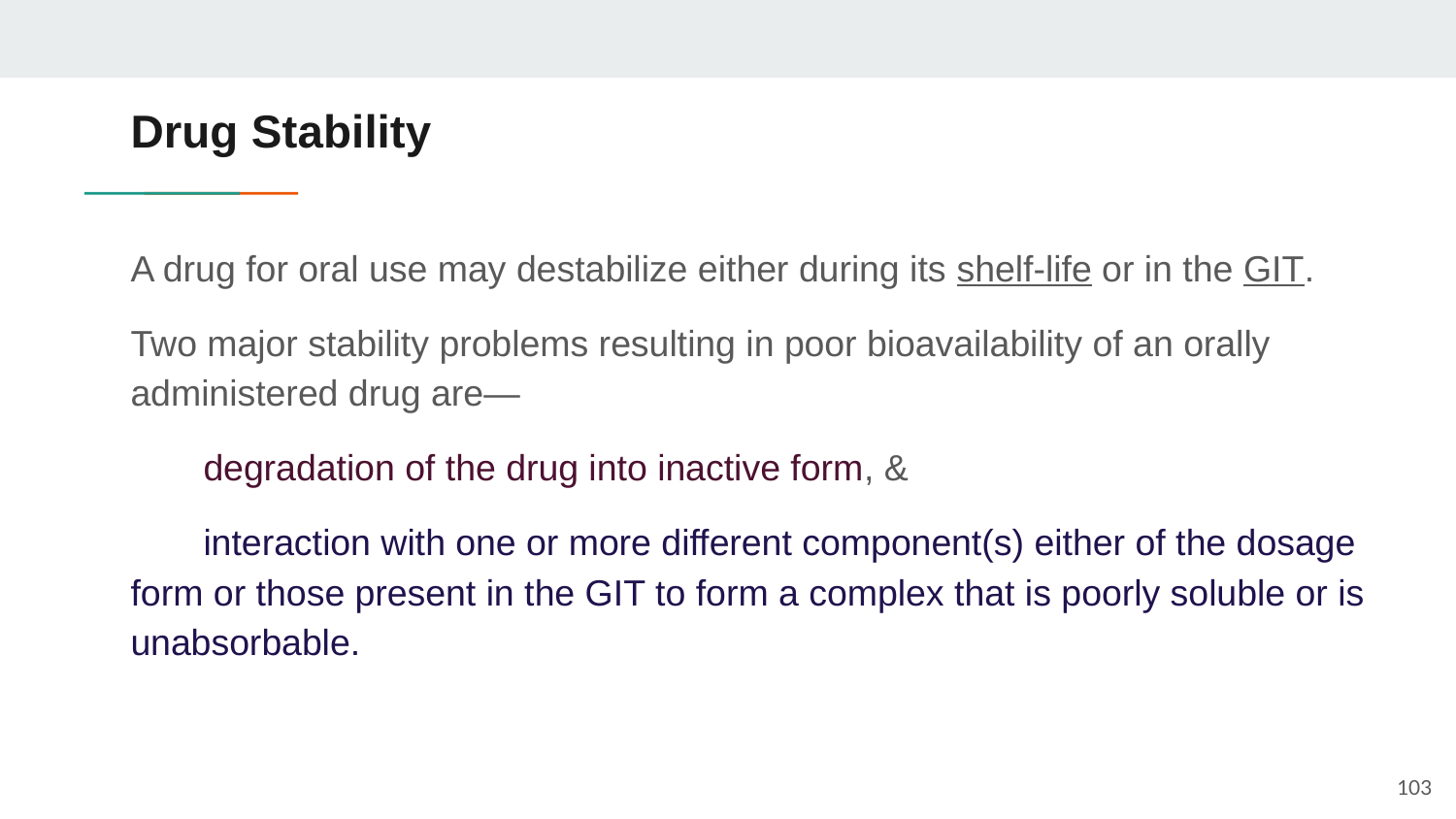

# Drug Stability
A drug for oral use may destabilize either during its shelf-life or in the GIT.
Two major stability problems resulting in poor bioavailability of an orally administered drug are—
degradation of the drug into inactive form, &
interaction with one or more different component(s) either of the dosage form or those present in the GIT to form a complex that is poorly soluble or is unabsorbable.
103